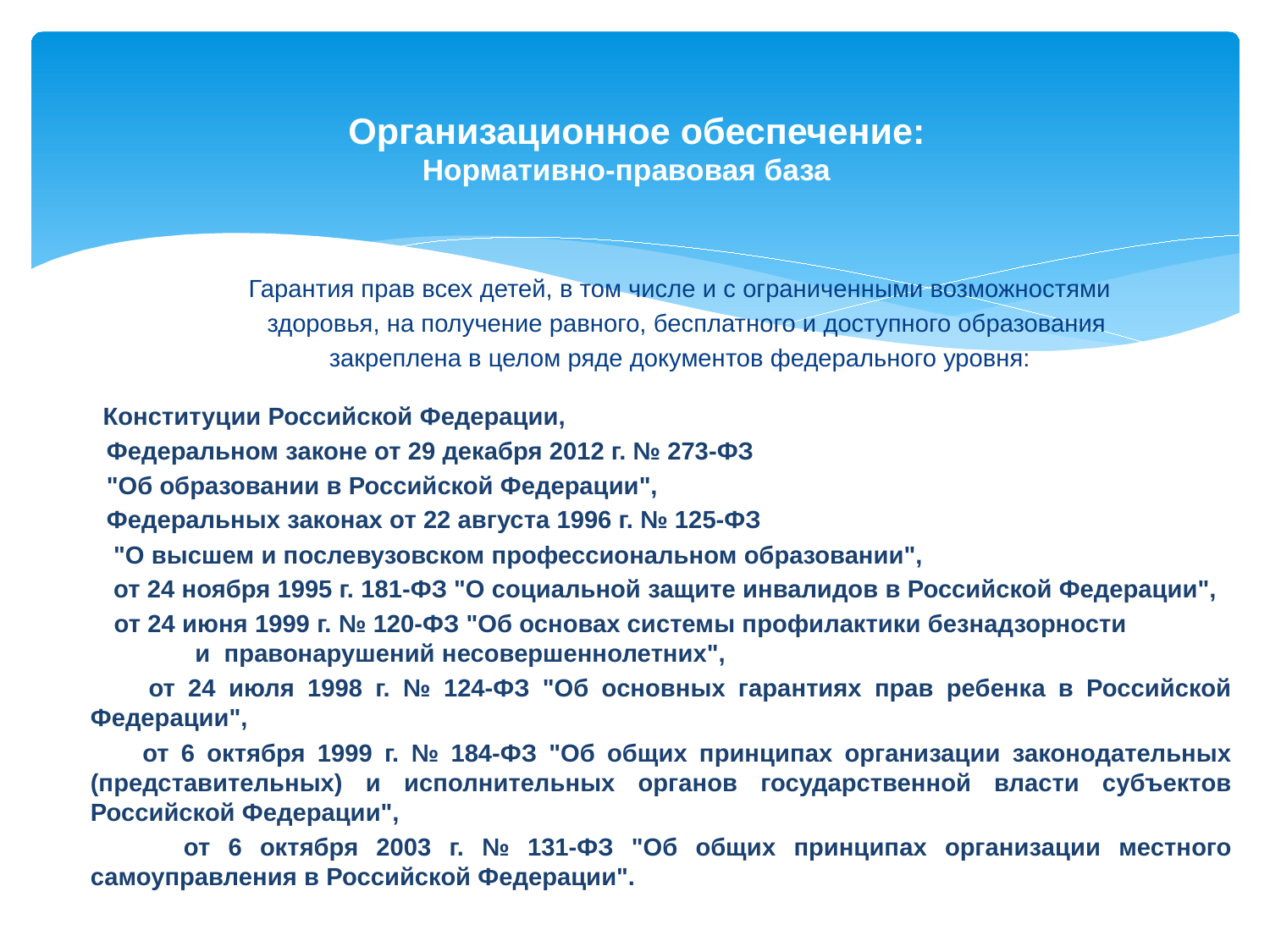

# Организационное обеспечение: Нормативно-правовая база
          Гарантия прав всех детей, в том числе и с ограниченными возможностями
            здоровья, на получение равного, бесплатного и доступного образования
           закреплена в целом ряде документов федерального уровня:

        Конституции Российской Федерации,
       Федеральном законе от 29 декабря 2012 г. № 273-ФЗ
       "Об образовании в Российской Федерации",
       Федеральных законах от 22 августа 1996 г. № 125-ФЗ
        "О высшем и послевузовском профессиональном образовании",
        от 24 ноября 1995 г. 181-ФЗ "О социальной защите инвалидов в Российской Федерации",
        от 24 июня 1999 г. № 120-ФЗ "Об основах системы профилактики безнадзорности                               и  правонарушений несовершеннолетних",
       от 24 июля 1998 г. № 124-ФЗ "Об основных гарантиях прав ребенка в Российской Федерации",
       от 6 октября 1999 г. № 184-ФЗ "Об общих принципах организации законодательных (представительных) и исполнительных органов государственной власти субъектов Российской Федерации",
       от 6 октября 2003 г. № 131-ФЗ "Об общих принципах организации местного самоуправления в Российской Федерации".